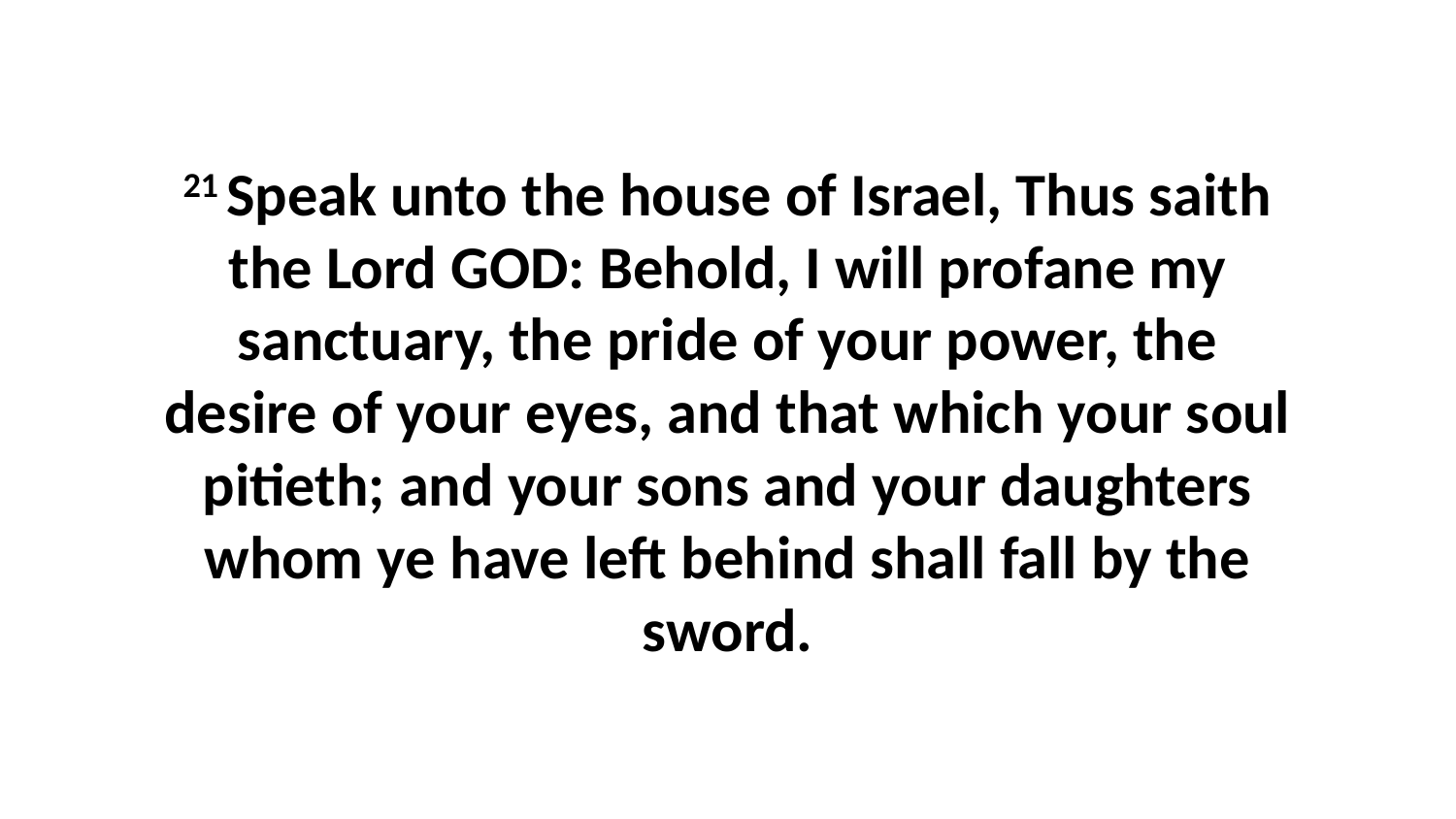

21 Speak unto the house of Israel, Thus saith the Lord GOD: Behold, I will profane my sanctuary, the pride of your power, the desire of your eyes, and that which your soul pitieth; and your sons and your daughters whom ye have left behind shall fall by the sword.